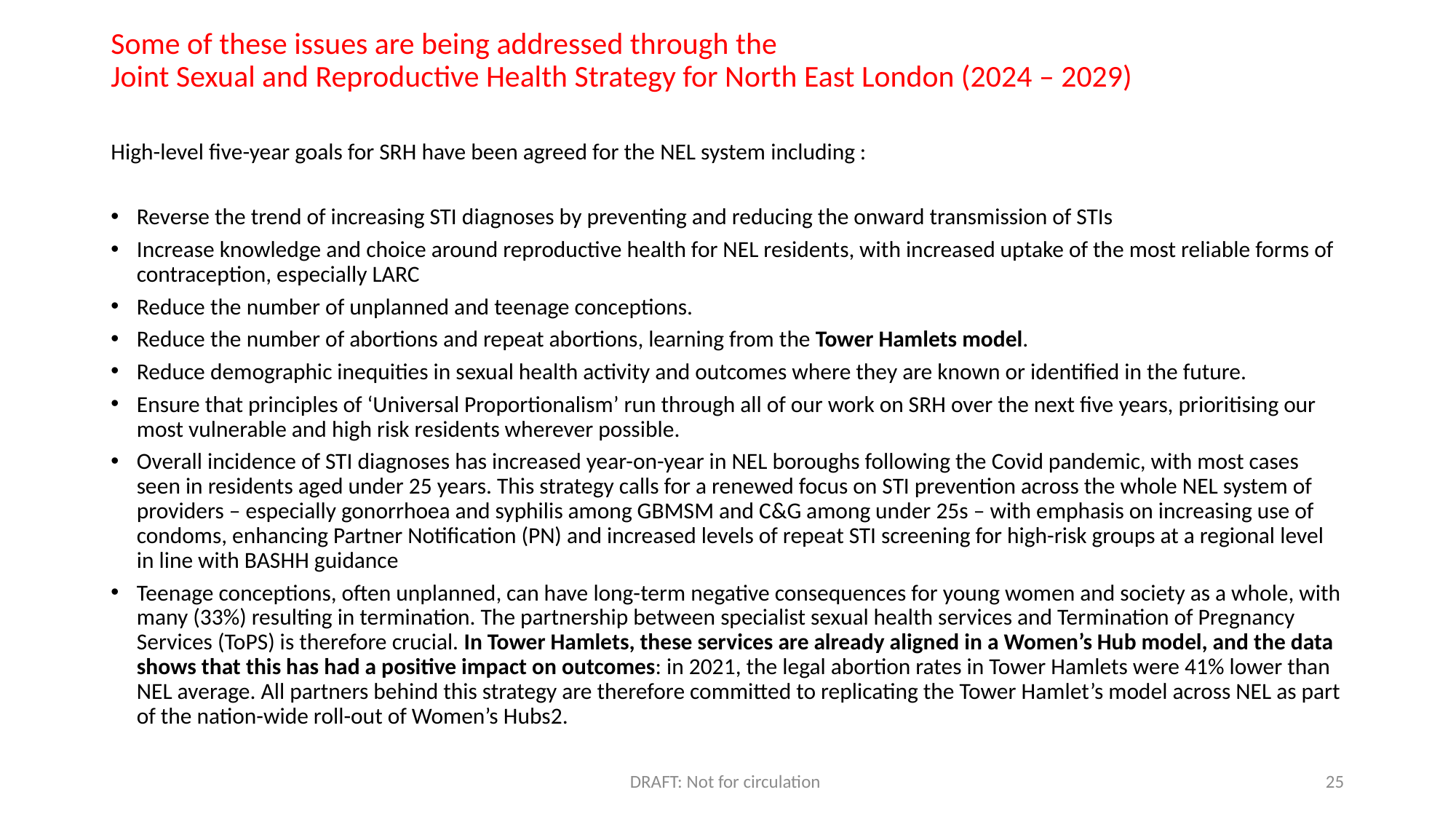

# Some of these issues are being addressed through the Joint Sexual and Reproductive Health Strategy for North East London (2024 – 2029)

High-level five-year goals for SRH have been agreed for the NEL system including :

Reverse the trend of increasing STI diagnoses by preventing and reducing the onward transmission of STIs
Increase knowledge and choice around reproductive health for NEL residents, with increased uptake of the most reliable forms of contraception, especially LARC
Reduce the number of unplanned and teenage conceptions.
Reduce the number of abortions and repeat abortions, learning from the Tower Hamlets model.
Reduce demographic inequities in sexual health activity and outcomes where they are known or identified in the future.
Ensure that principles of ‘Universal Proportionalism’ run through all of our work on SRH over the next five years, prioritising our most vulnerable and high risk residents wherever possible.
Overall incidence of STI diagnoses has increased year-on-year in NEL boroughs following the Covid pandemic, with most cases seen in residents aged under 25 years. This strategy calls for a renewed focus on STI prevention across the whole NEL system of providers – especially gonorrhoea and syphilis among GBMSM and C&G among under 25s – with emphasis on increasing use of condoms, enhancing Partner Notification (PN) and increased levels of repeat STI screening for high-risk groups at a regional level in line with BASHH guidance
Teenage conceptions, often unplanned, can have long-term negative consequences for young women and society as a whole, with many (33%) resulting in termination. The partnership between specialist sexual health services and Termination of Pregnancy Services (ToPS) is therefore crucial. In Tower Hamlets, these services are already aligned in a Women’s Hub model, and the data shows that this has had a positive impact on outcomes: in 2021, the legal abortion rates in Tower Hamlets were 41% lower than NEL average. All partners behind this strategy are therefore committed to replicating the Tower Hamlet’s model across NEL as part of the nation-wide roll-out of Women’s Hubs2.
DRAFT: Not for circulation
25